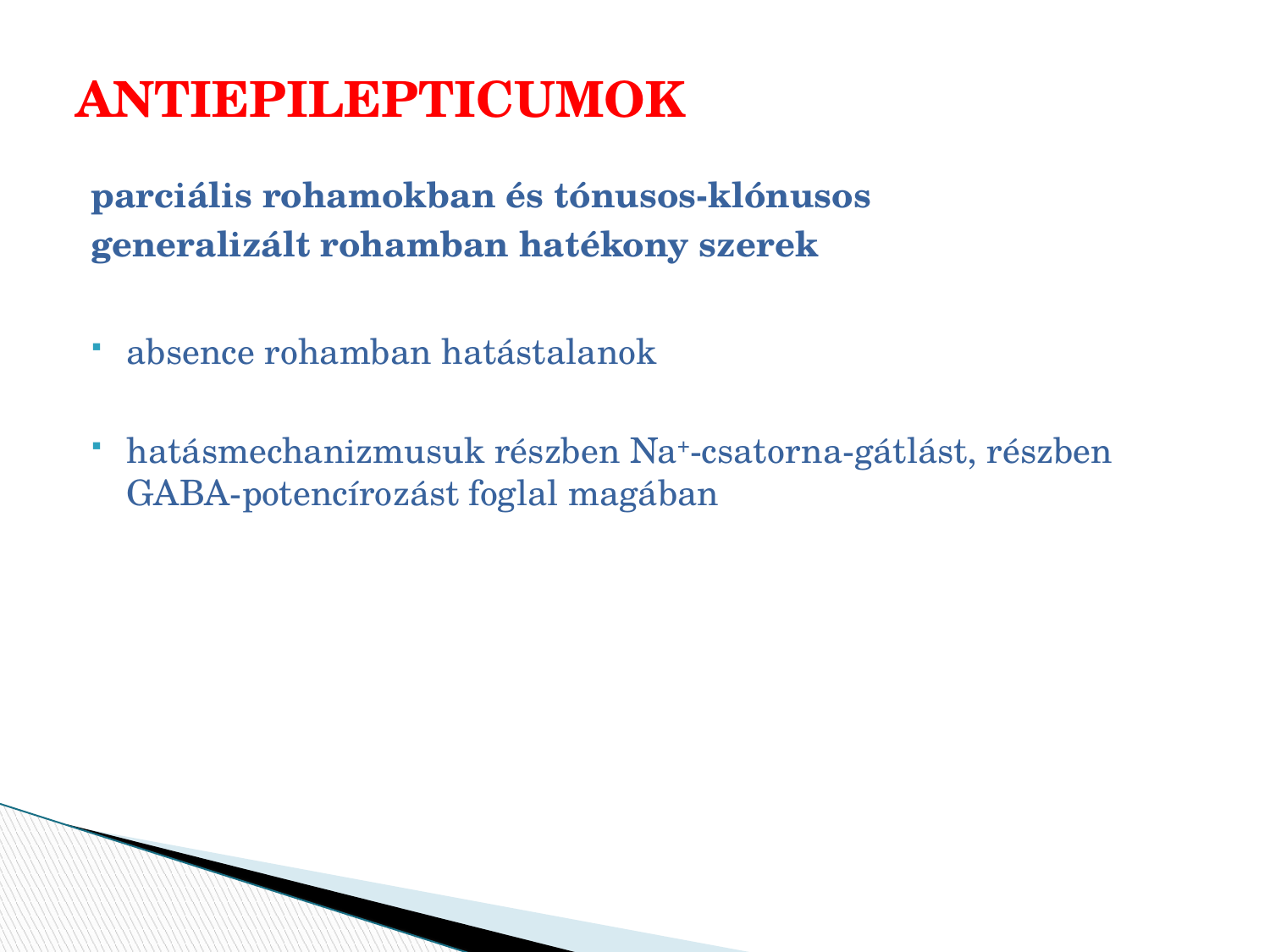

# ANTIEPILEPTICUMOK
parciális rohamokban és tónusos-klónusos
generalizált rohamban hatékony szerek

absence rohamban hatástalanok

hatásmechanizmusuk részben Na+-csatorna-gátlást, részben GABA-potencírozást foglal magában